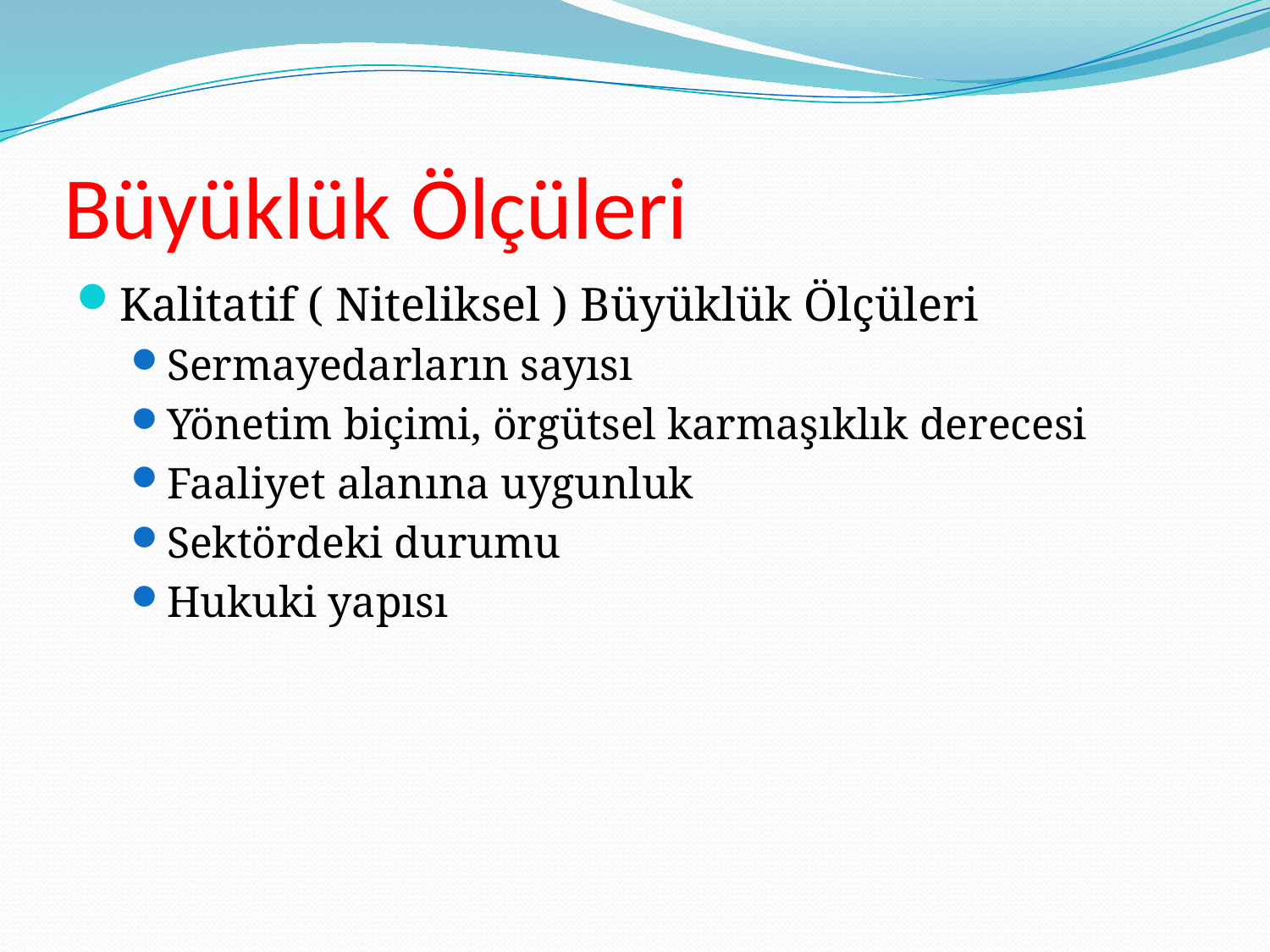

# Büyüklük Ölçüleri
Kalitatif ( Niteliksel ) Büyüklük Ölçüleri
Sermayedarların sayısı
Yönetim biçimi, örgütsel karmaşıklık derecesi
Faaliyet alanına uygunluk
Sektördeki durumu
Hukuki yapısı